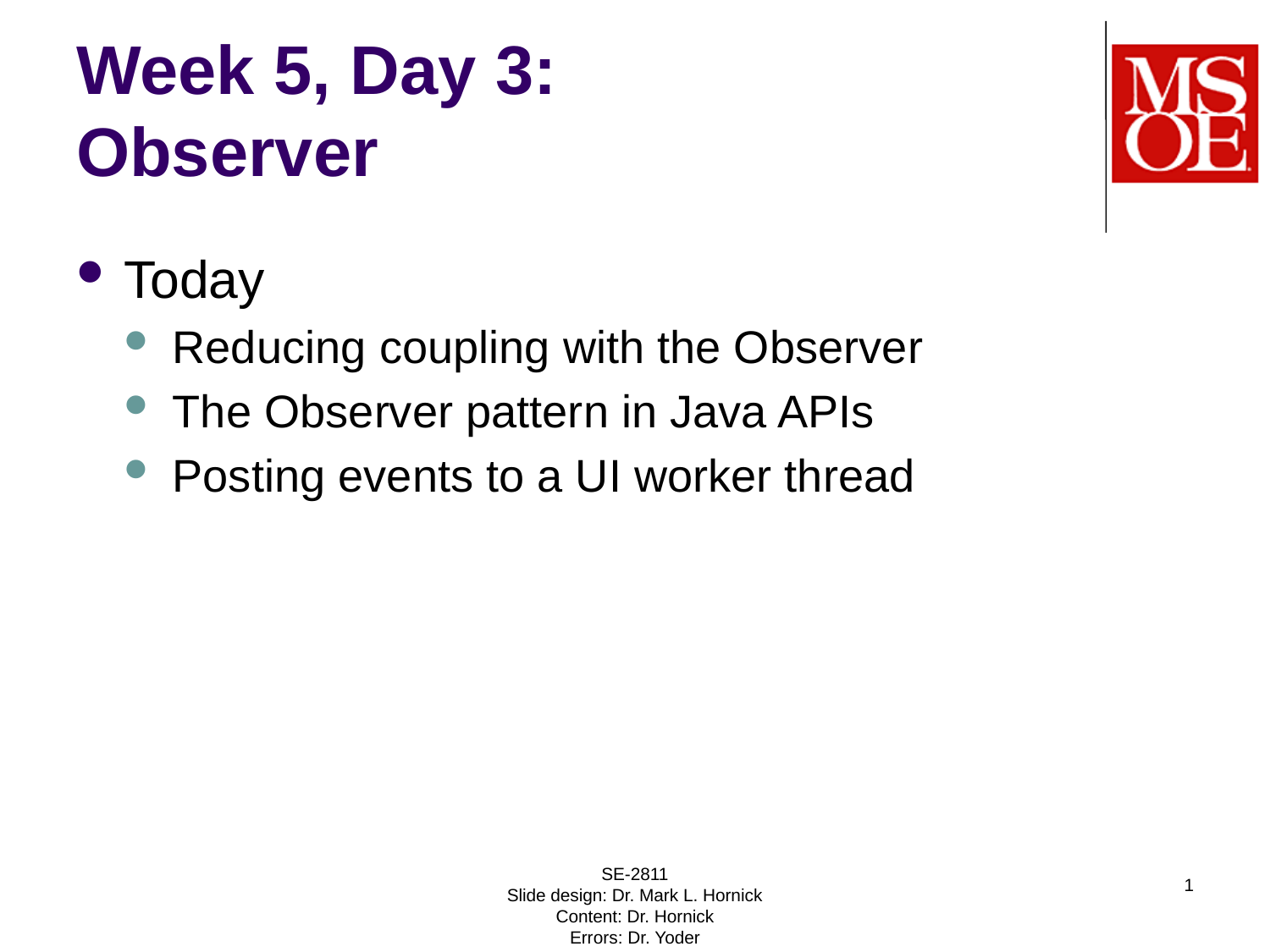

# Week 5, Day 3: Observer
Today
Reducing coupling with the Observer
The Observer pattern in Java APIs
Posting events to a UI worker thread
SE-2811
Slide design: Dr. Mark L. Hornick
Content: Dr. Hornick
Errors: Dr. Yoder
1